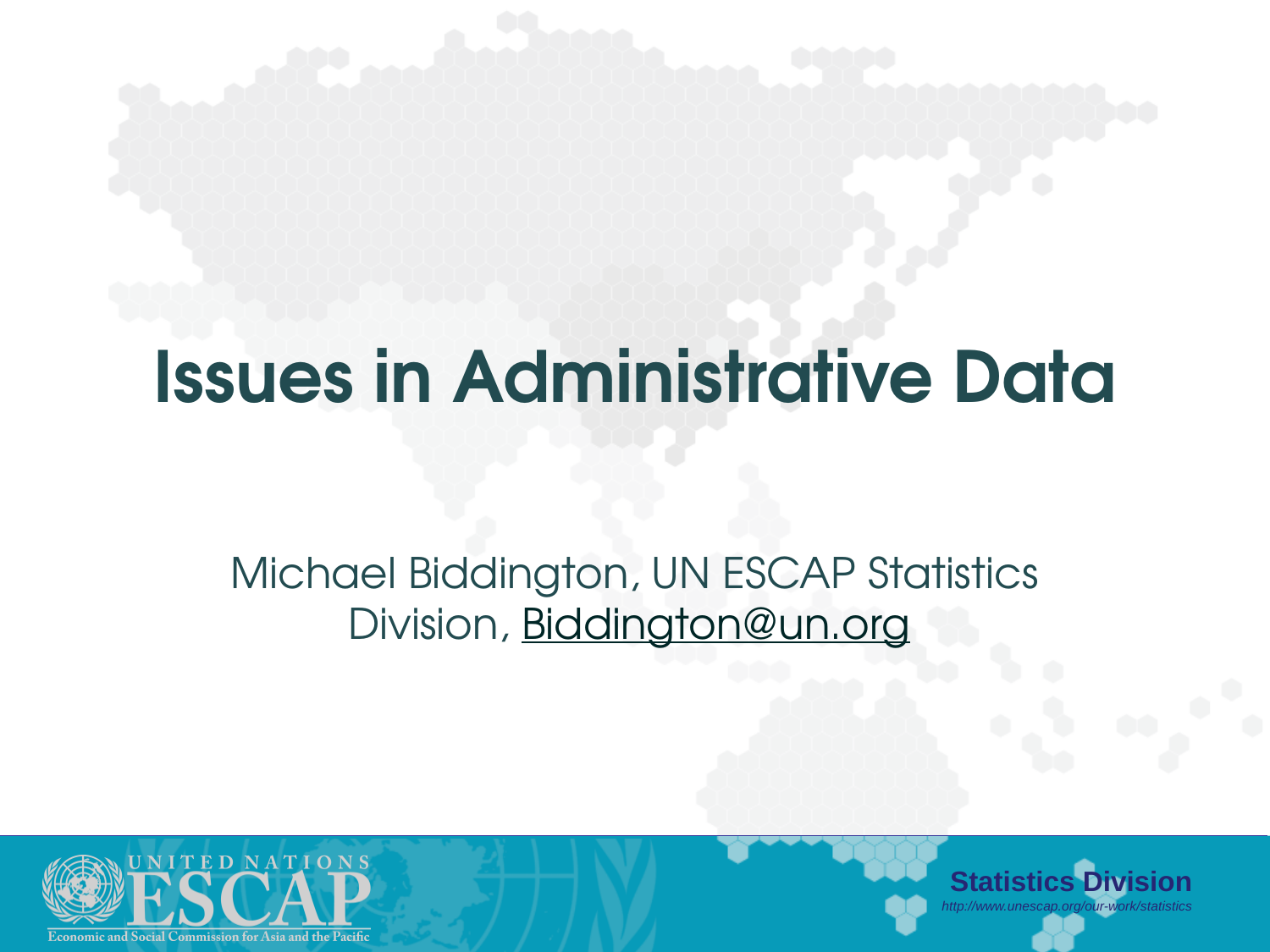

# Issues in Administrative Data
Michael Biddington, UN ESCAP Statistics Division, Biddington@un.org